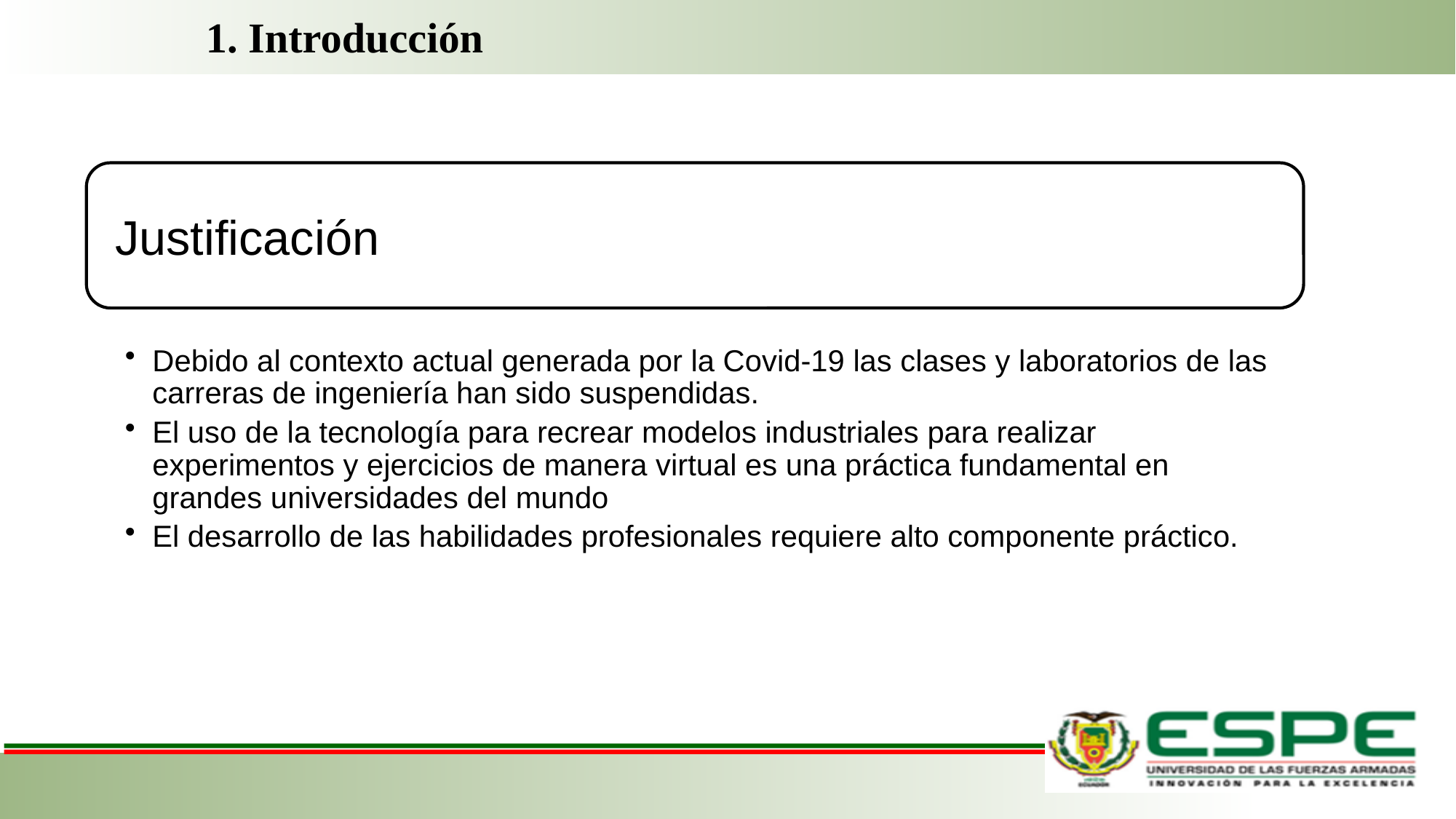

1. Introducción
Justificación
Debido al contexto actual generada por la Covid-19 las clases y laboratorios de las carreras de ingeniería han sido suspendidas.
El uso de la tecnología para recrear modelos industriales para realizar experimentos y ejercicios de manera virtual es una práctica fundamental en grandes universidades del mundo
El desarrollo de las habilidades profesionales requiere alto componente práctico.